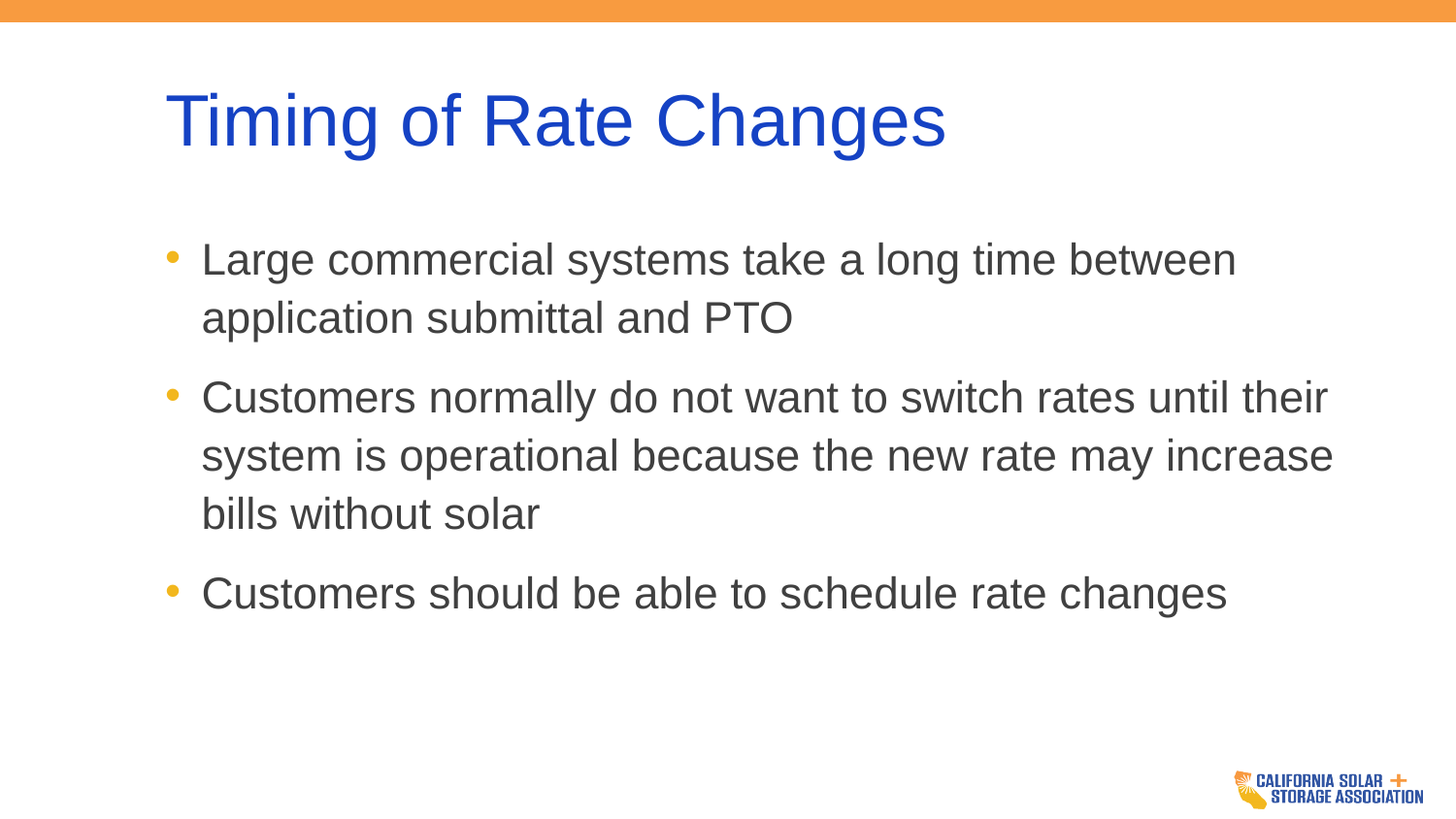

# Timing of Rate Changes
Large commercial systems take a long time between application submittal and PTO
Customers normally do not want to switch rates until their system is operational because the new rate may increase bills without solar
Customers should be able to schedule rate changes